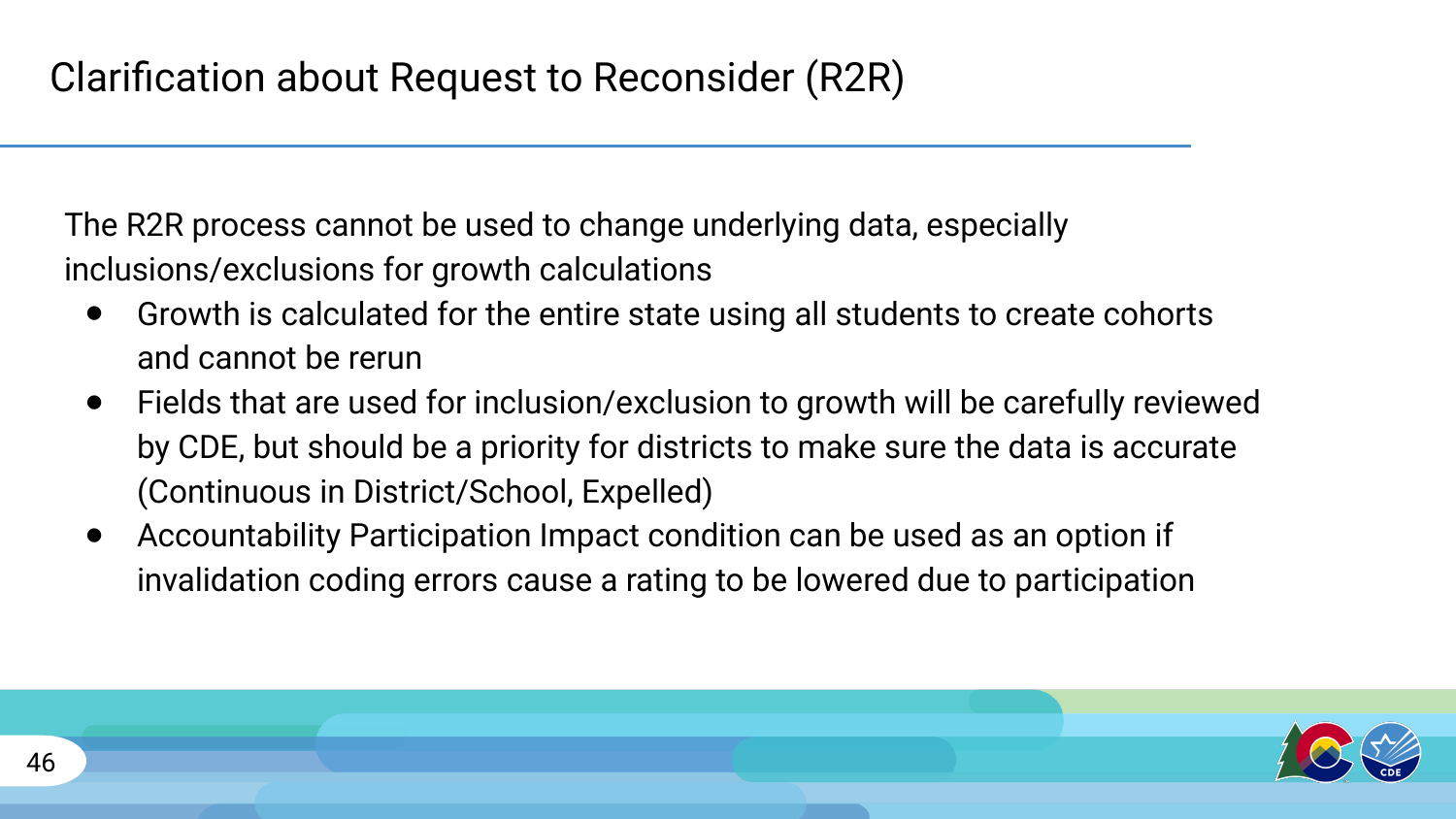

# Clarification about Request to Reconsider (R2R)
The R2R process cannot be used to change underlying data, especially inclusions/exclusions for growth calculations
Growth is calculated for the entire state using all students to create cohorts and cannot be rerun
Fields that are used for inclusion/exclusion to growth will be carefully reviewed by CDE, but should be a priority for districts to make sure the data is accurate (Continuous in District/School, Expelled)
Accountability Participation Impact condition can be used as an option if invalidation coding errors cause a rating to be lowered due to participation